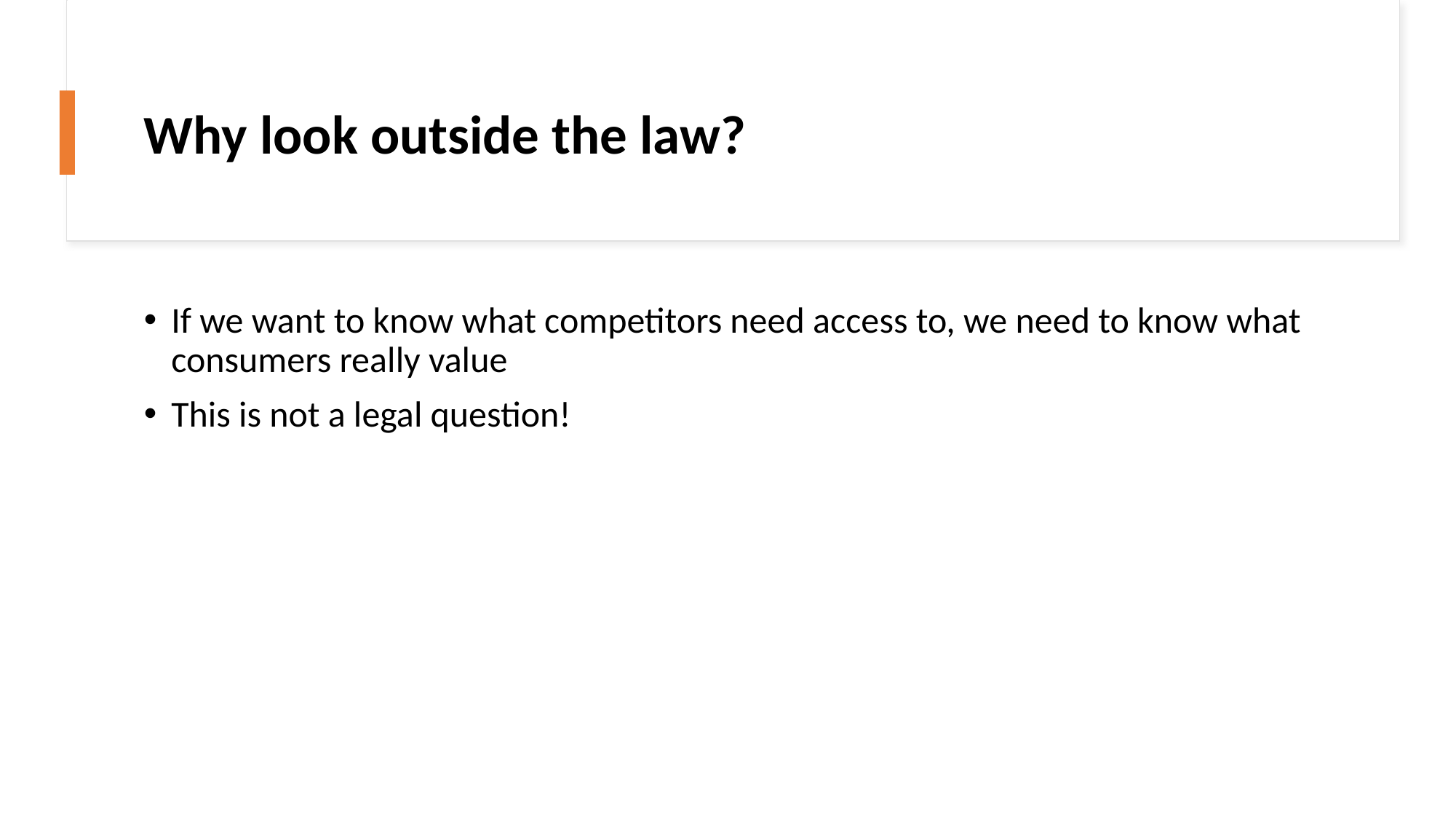

# Why look outside the law?

If we want to know what competitors need access to, we need to know what consumers really value
This is not a legal question!